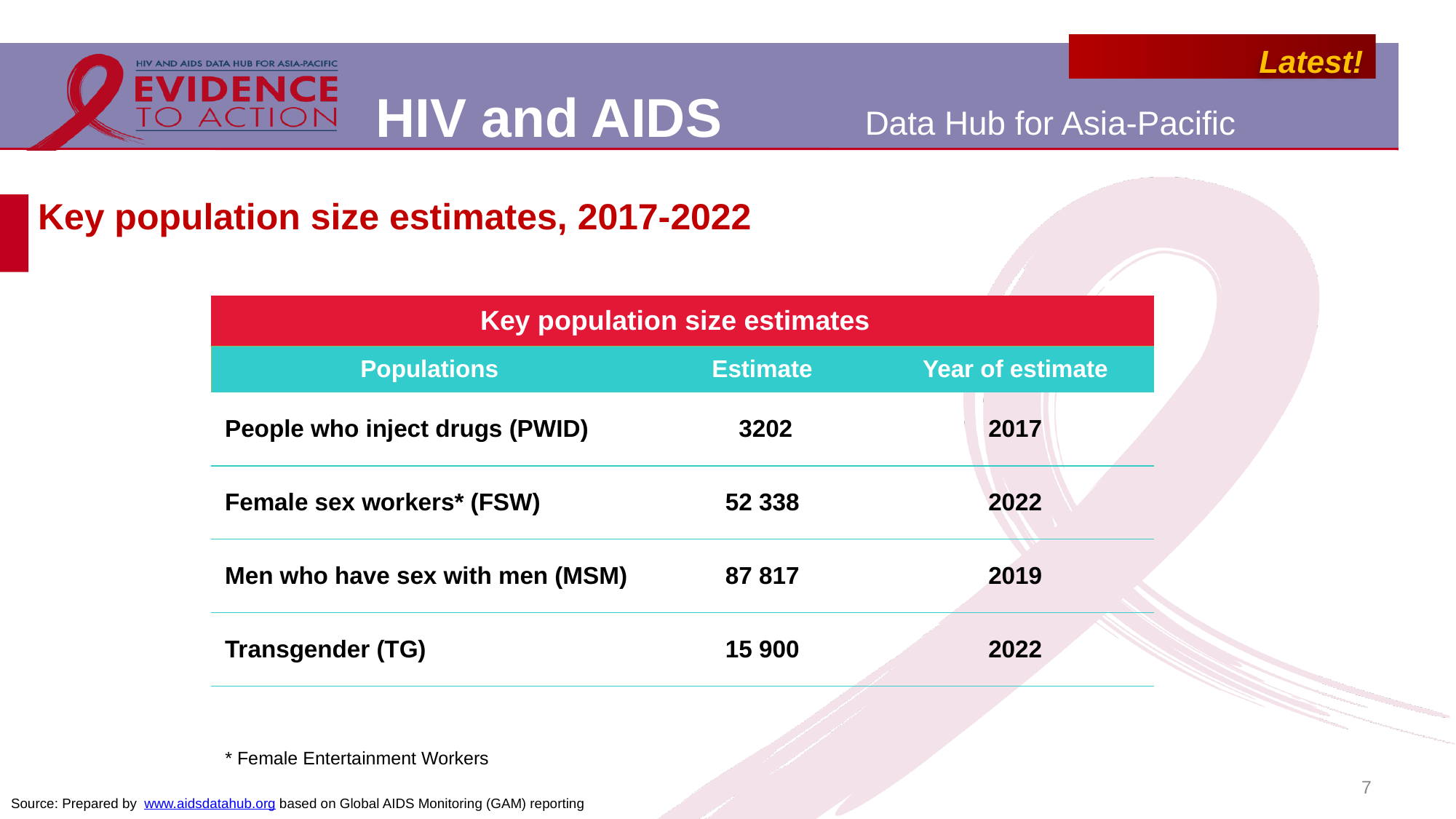

# Key population size estimates, 2017-2022
| Key population size estimates |  |  |
| --- | --- | --- |
| Populations | Estimate | Year of estimate |
| People who inject drugs (PWID) | 3202 | 2017 |
| Female sex workers\* (FSW) | 52 338 | 2022 |
| Men who have sex with men (MSM) | 87 817 | 2019 |
| Transgender (TG) | 15 900 | 2022 |
|  |  |  |
* Female Entertainment Workers
7
Source: Prepared by  www.aidsdatahub.org based on Global AIDS Monitoring (GAM) reporting